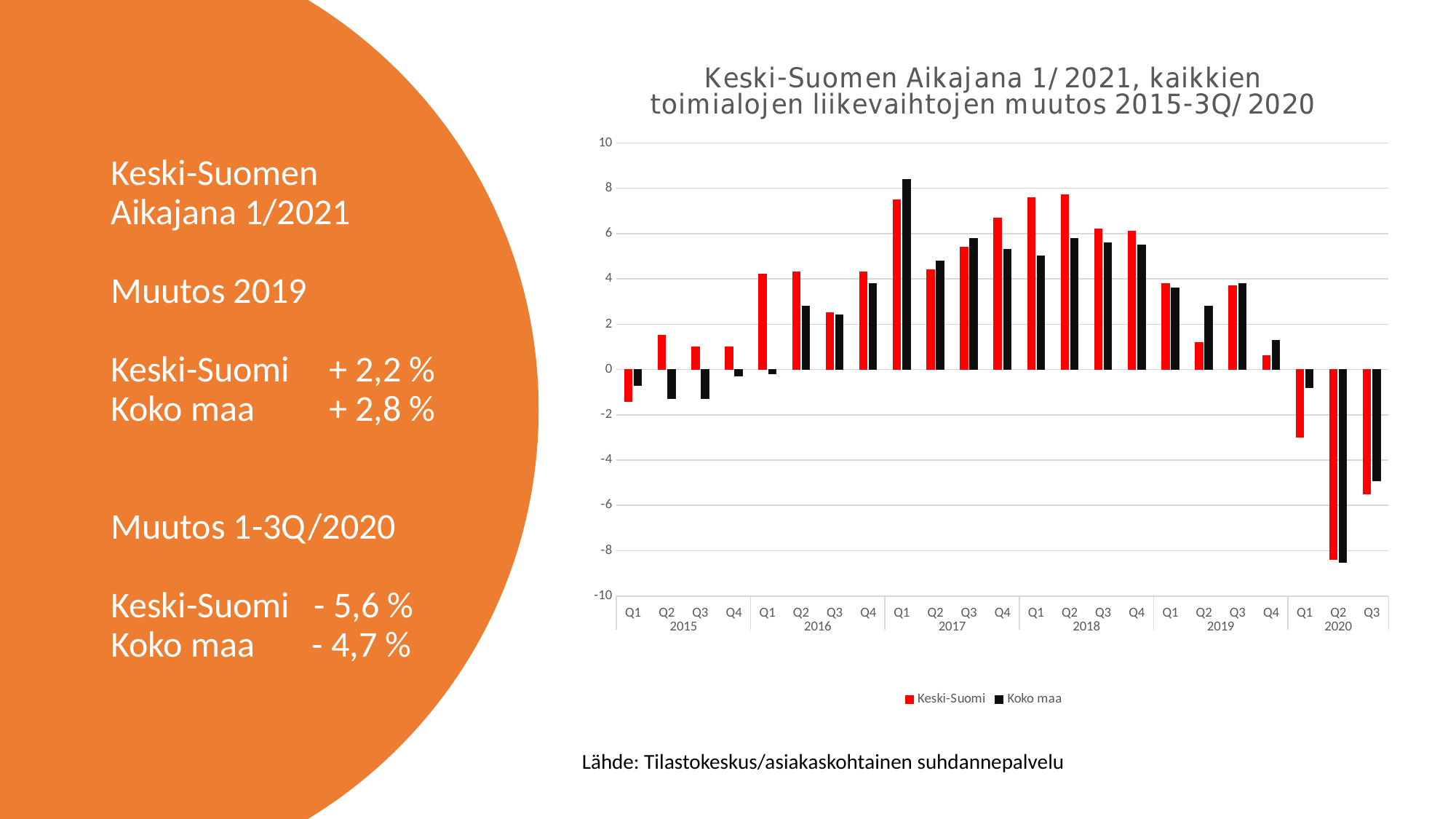

### Chart: Keski-Suomen Aikajana 1/2021, kaikkien toimialojen liikevaihtojen muutos 2015-3Q/2020

| Category | Keski-Suomi | Koko maa |
|---|---|---|
| Q1 | -1.4 | -0.7 |
| Q2 | 1.5 | -1.3 |
| Q3 | 1.0 | -1.3 |
| Q4 | 1.0 | -0.3 |
| Q1 | 4.2 | -0.2 |
| Q2 | 4.3 | 2.8 |
| Q3 | 2.5 | 2.4 |
| Q4 | 4.3 | 3.8 |
| Q1 | 7.5 | 8.4 |
| Q2 | 4.4 | 4.8 |
| Q3 | 5.4 | 5.8 |
| Q4 | 6.7 | 5.3 |
| Q1 | 7.6 | 5.0 |
| Q2 | 7.7 | 5.8 |
| Q3 | 6.2 | 5.6 |
| Q4 | 6.1 | 5.5 |
| Q1 | 3.8 | 3.6 |
| Q2 | 1.2 | 2.8 |
| Q3 | 3.7 | 3.8 |
| Q4 | 0.6 | 1.3 |
| Q1 | -3.0 | -0.8 |
| Q2 | -8.4 | -8.5 |
| Q3 | -5.5 | -4.9 |
# Keski-Suomen Aikajana 1/2021
Muutos 2019
Keski-Suomi	+ 2,2 %
Koko maa	+ 2,8 %
Muutos 1-3Q/2020
Keski-Suomi   - 5,6 %
Koko maa       - 4,7 %
Lähde: Tilastokeskus/asiakaskohtainen suhdannepalvelu